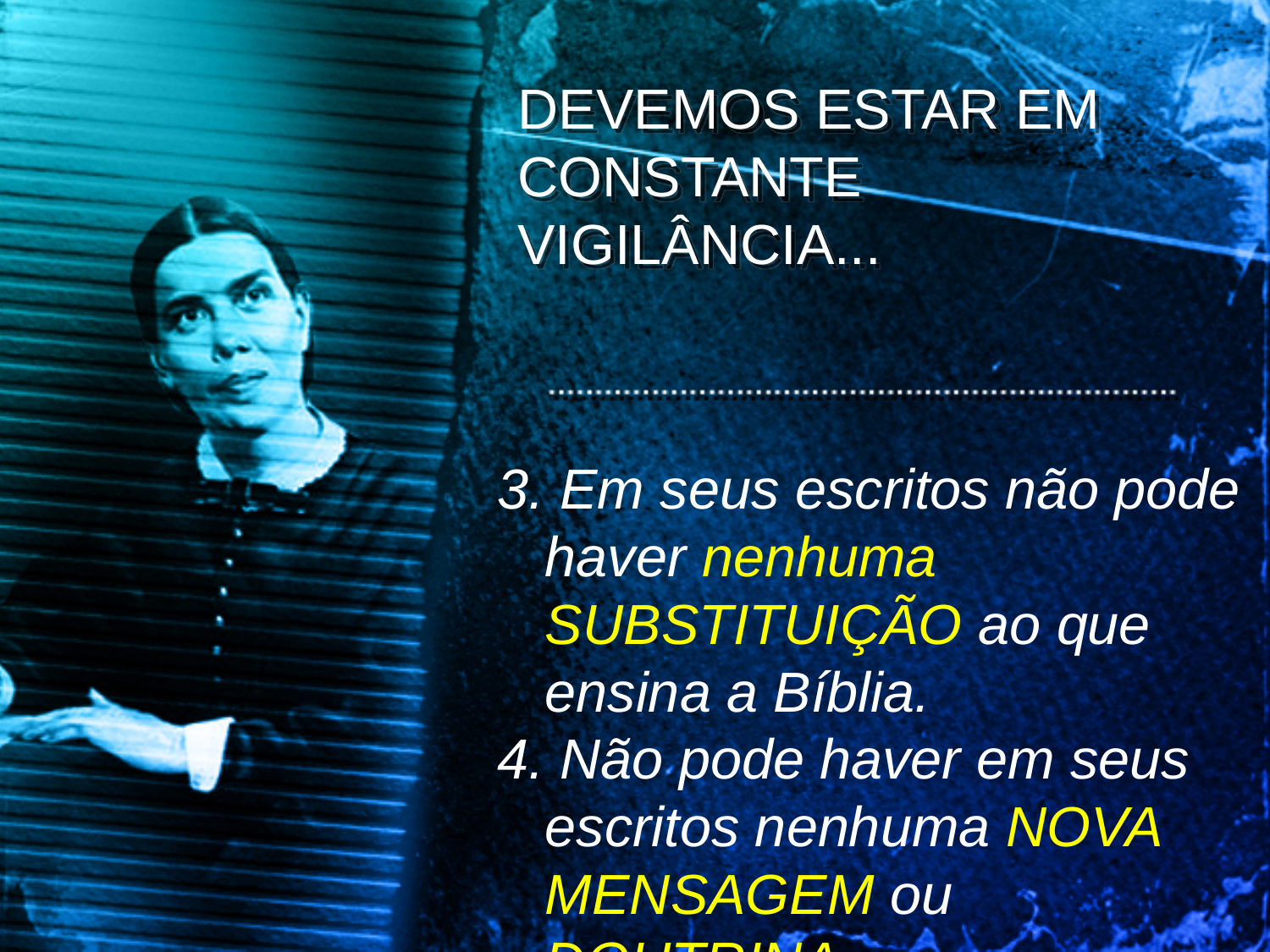

DEVEMOS ESTAR EM CONSTANTE VIGILÂNCIA...
3. Em seus escritos não pode haver nenhuma SUBSTITUIÇÃO ao que ensina a Bíblia.
4. Não pode haver em seus escritos nenhuma NOVA MENSAGEM ou DOUTRINA.